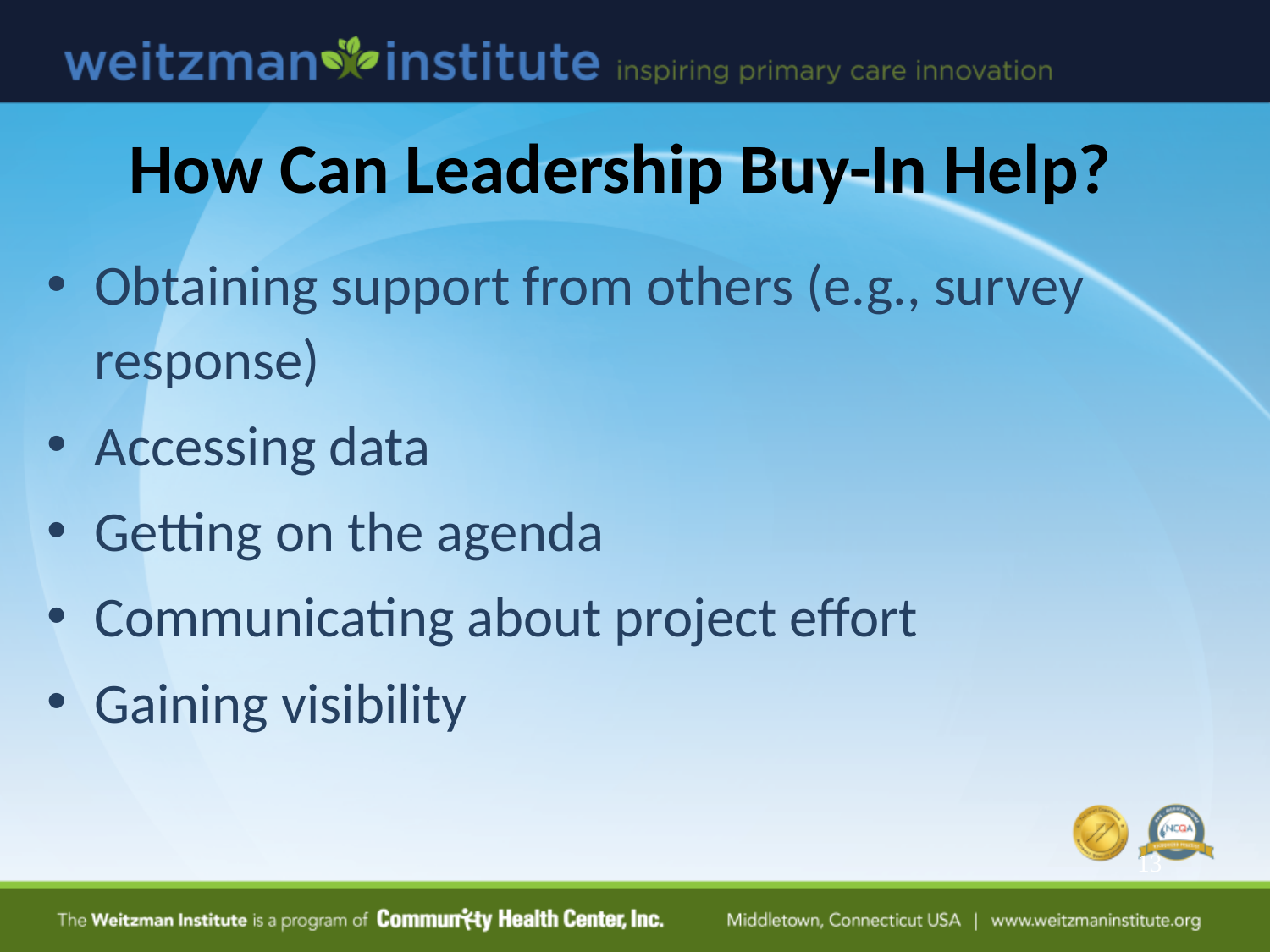

How Can Leadership Buy-In Help?
Obtaining support from others (e.g., survey response)
Accessing data
Getting on the agenda
Communicating about project effort
Gaining visibility
13